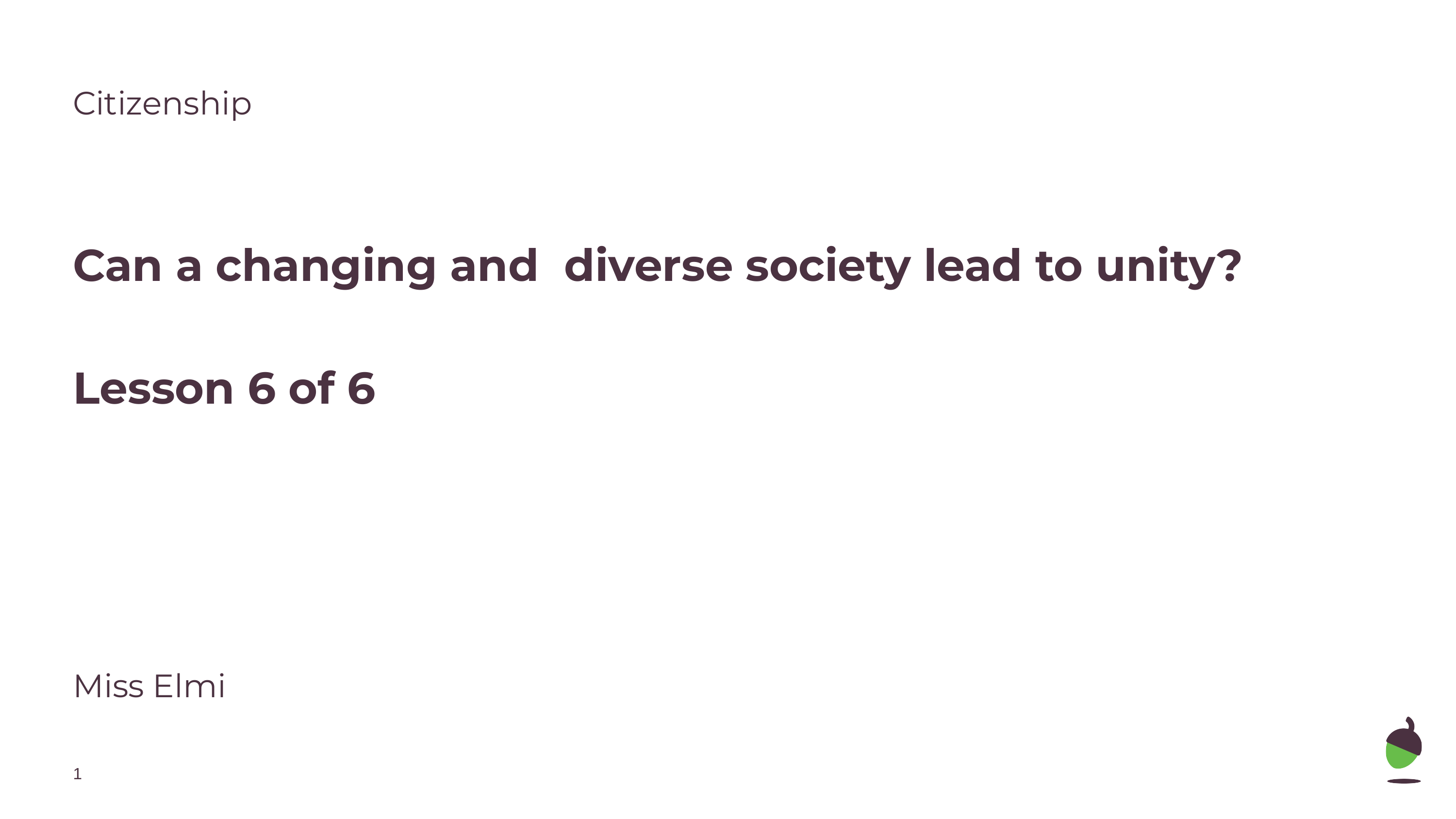

Citizenship
Can a changing and  diverse society lead to unity?

Lesson 6 of 6
Miss Elmi
1